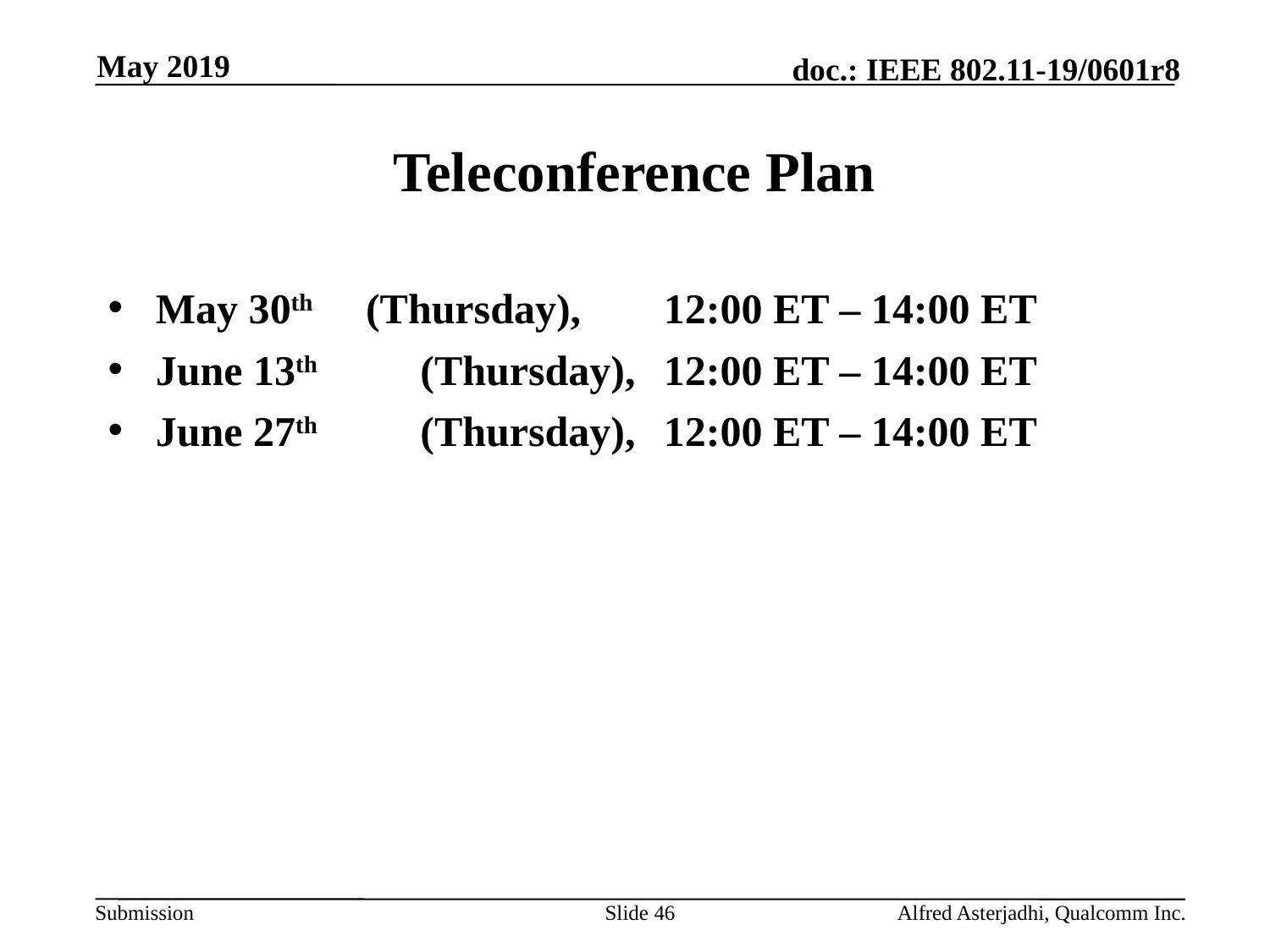

May 2019
# Teleconference Plan
May 30th     (Thursday), 	12:00 ET – 14:00 ET
June 13th 	 (Thursday), 	12:00 ET – 14:00 ET
June 27th 	 (Thursday), 	12:00 ET – 14:00 ET
Slide 46
Alfred Asterjadhi, Qualcomm Inc.